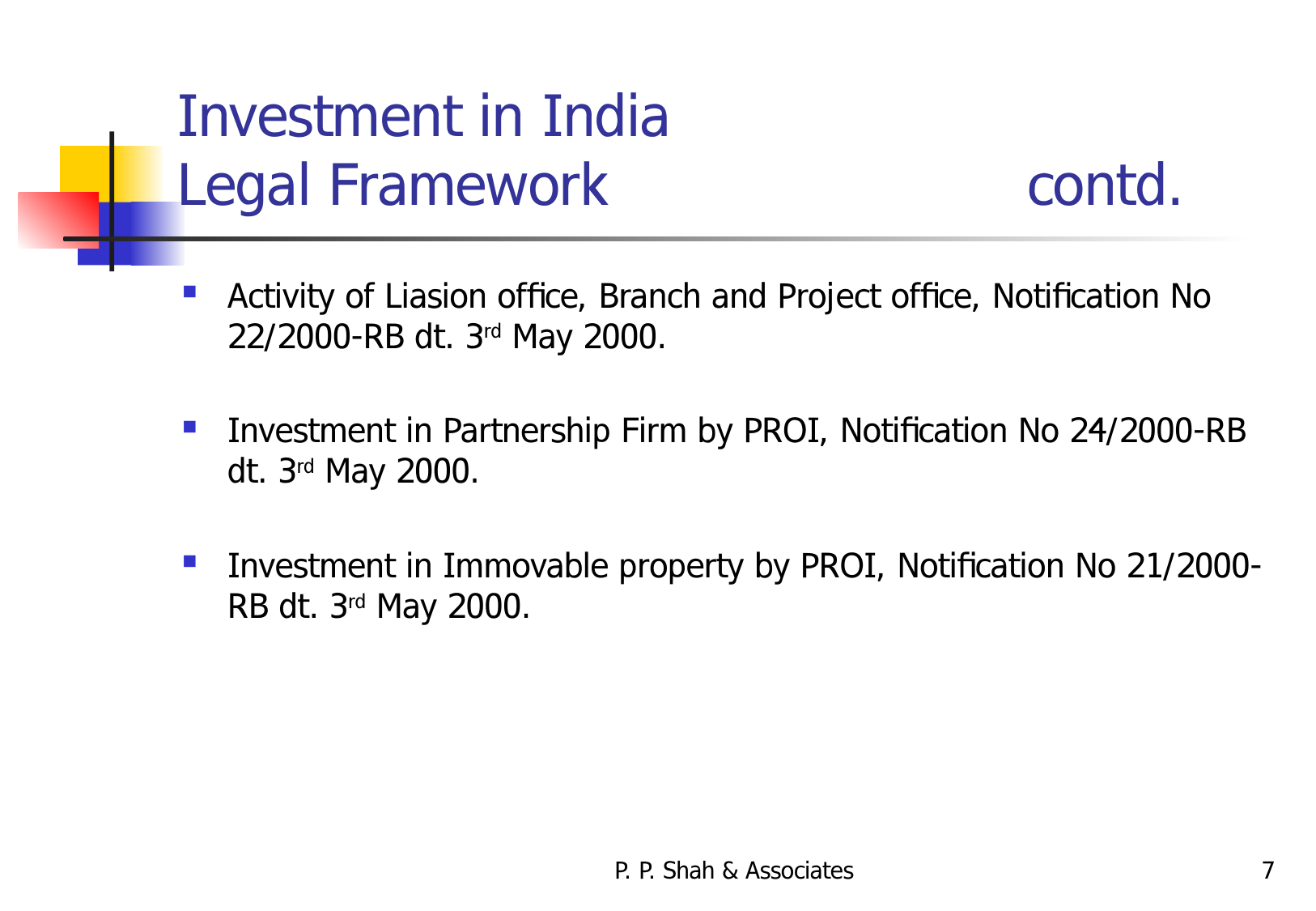

# Investment in India Legal Framework				contd.
Activity of Liasion office, Branch and Project office, Notification No 22/2000-RB dt. 3rd May 2000.

Investment in Partnership Firm by PROI, Notification No 24/2000-RB dt. 3rd May 2000.

Investment in Immovable property by PROI, Notification No 21/2000-RB dt. 3rd May 2000.
P. P. Shah & Associates
7